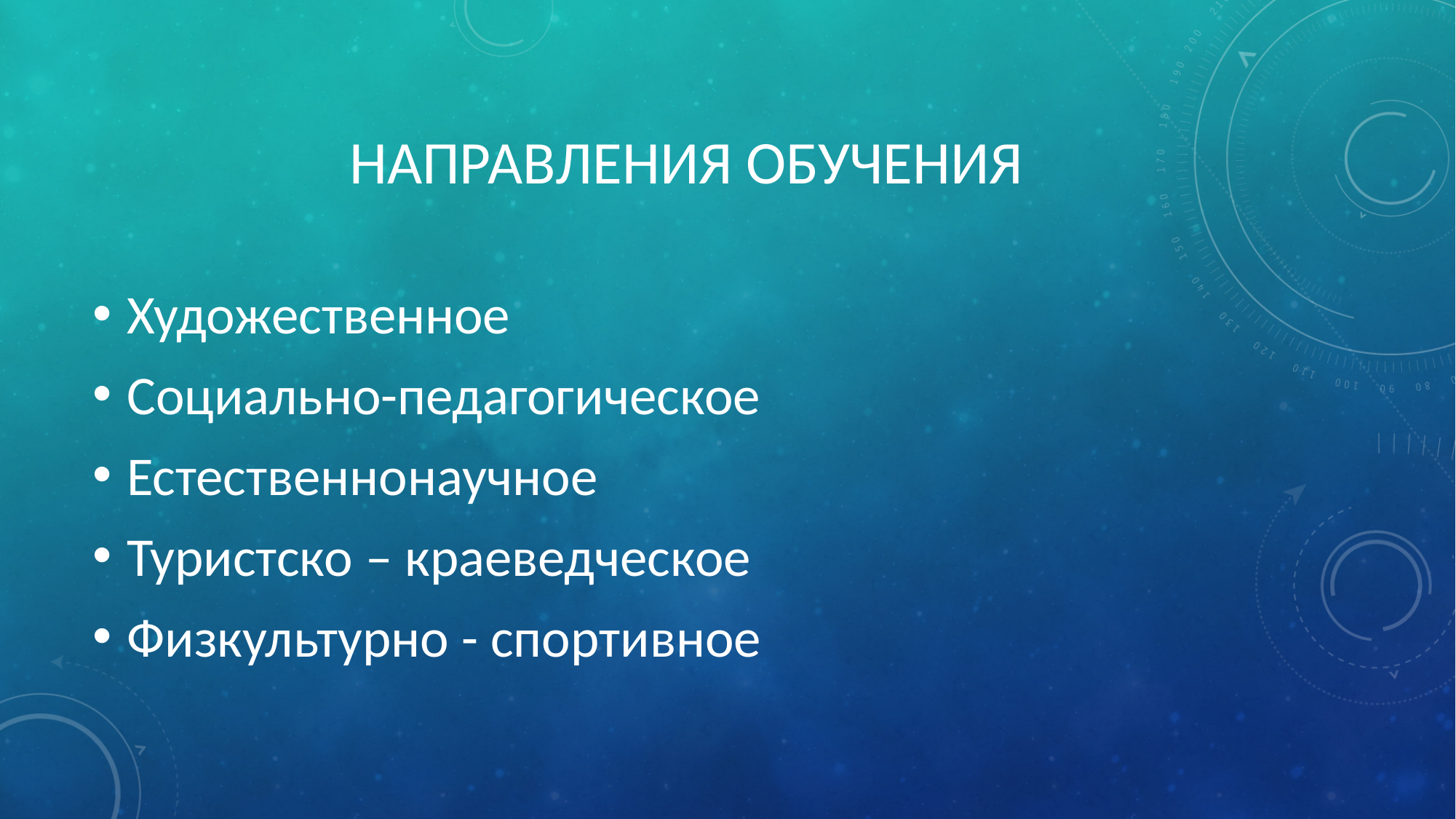

# Направления обучения
Художественное
Социально-педагогическое
Естественнонаучное
Туристско – краеведческое
Физкультурно - спортивное